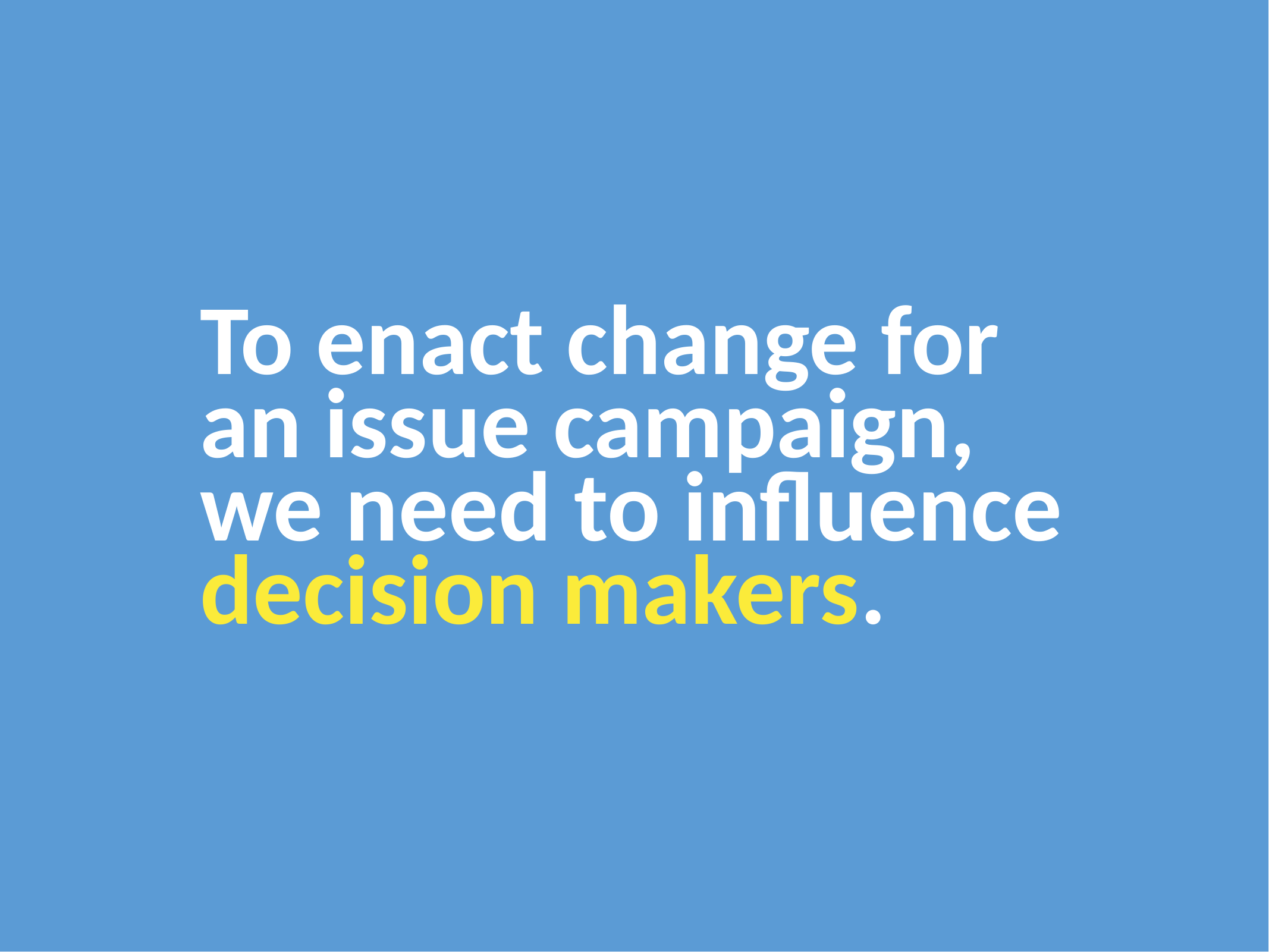

To enact change for
an issue campaign,
we need to influence decision makers.